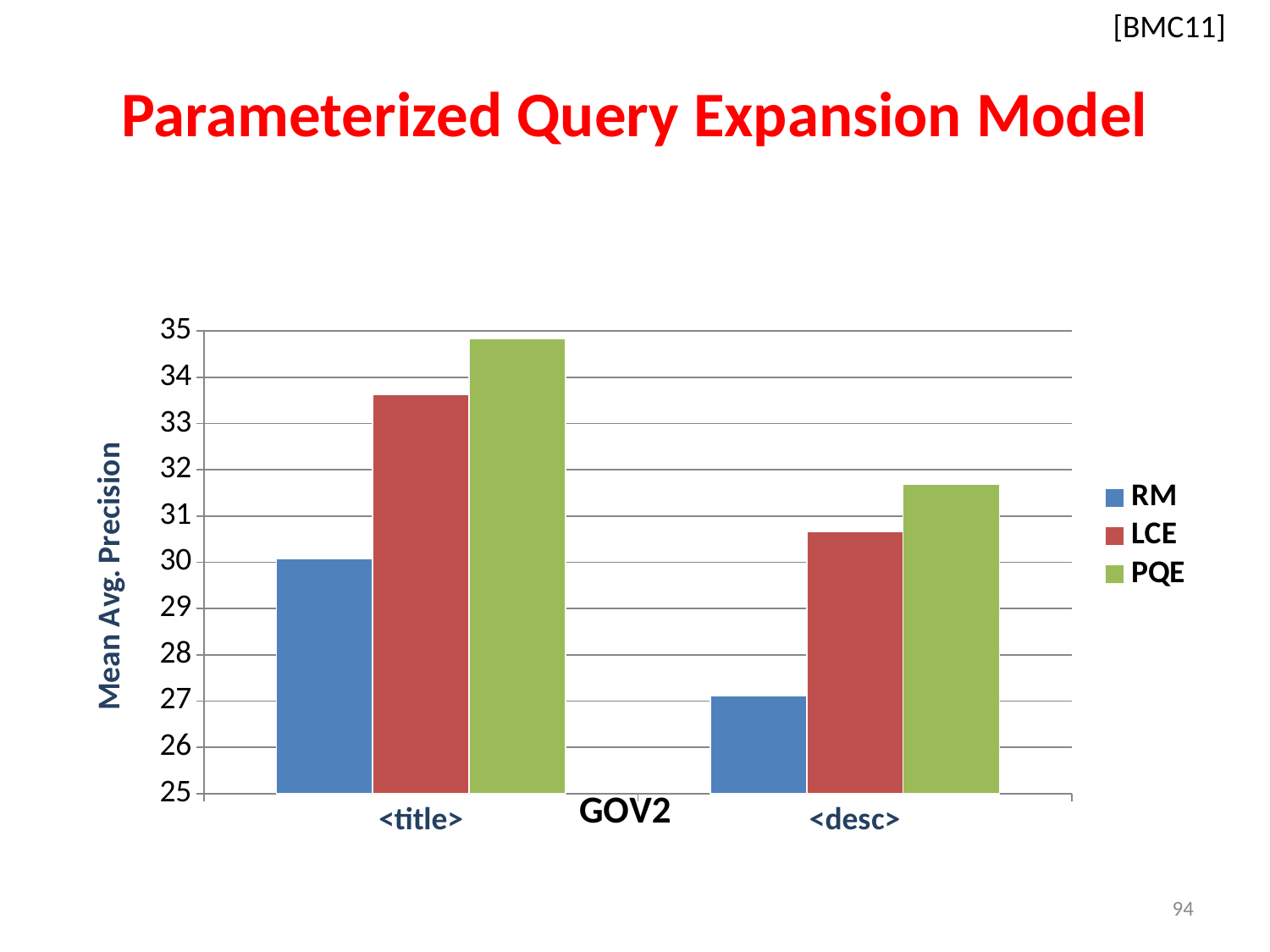

[BMC11]

# Parameterized Query Expansion Model

### Chart: GOV2

| Category | RM | LCE | PQE |
|---|---|---|---|
| <title> | 30.07 | 33.63 | 34.839999999999996 |
| <desc> | 27.11000000000003 | 30.66 | 31.68 |